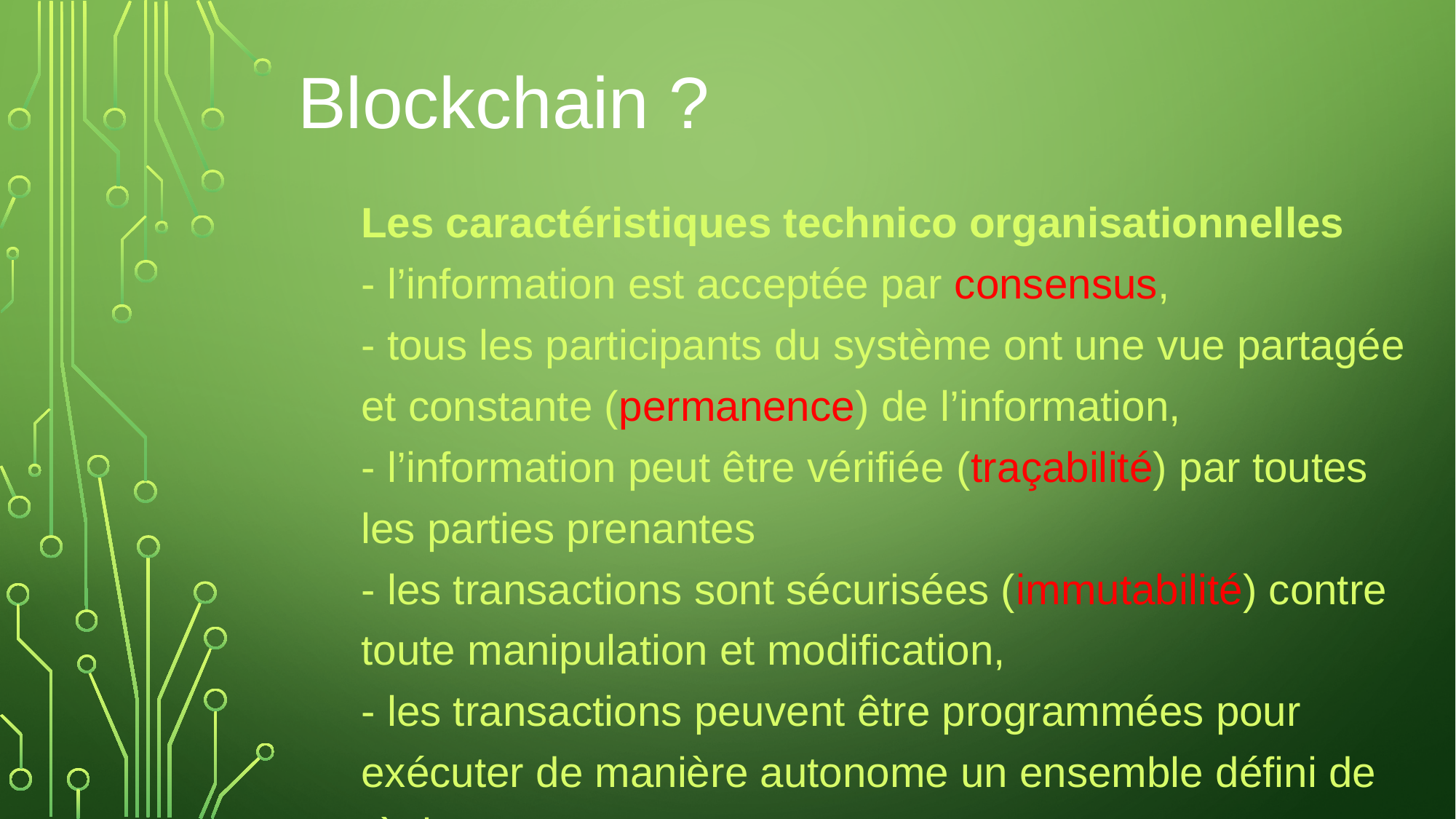

# Blockchain ?
Les caractéristiques technico organisationnelles
- l’information est acceptée par consensus,
- tous les participants du système ont une vue partagée et constante (permanence) de l’information,
- l’information peut être vérifiée (traçabilité) par toutes les parties prenantes
- les transactions sont sécurisées (immutabilité) contre toute manipulation et modification,
- les transactions peuvent être programmées pour exécuter de manière autonome un ensemble défini de règles,